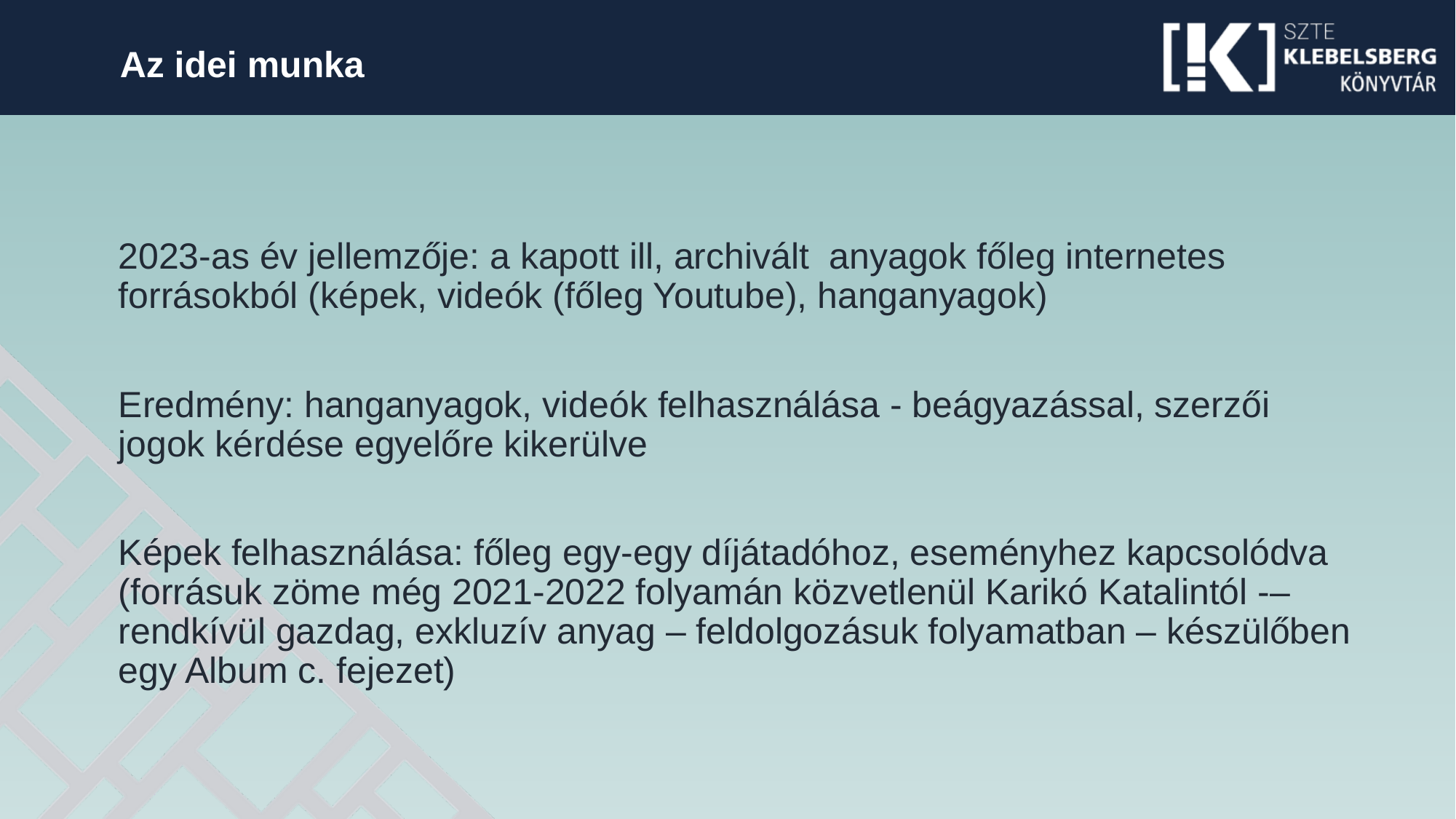

Az idei munka
2023-as év jellemzője: a kapott ill, archivált  anyagok főleg internetes forrásokból (képek, videók (főleg Youtube), hanganyagok)

Eredmény: hanganyagok, videók felhasználása - beágyazással, szerzői jogok kérdése egyelőre kikerülve

Képek felhasználása: főleg egy-egy díjátadóhoz, eseményhez kapcsolódva (forrásuk zöme még 2021-2022 folyamán közvetlenül Karikó Katalintól -– rendkívül gazdag, exkluzív anyag – feldolgozásuk folyamatban – készülőben egy Album c. fejezet)